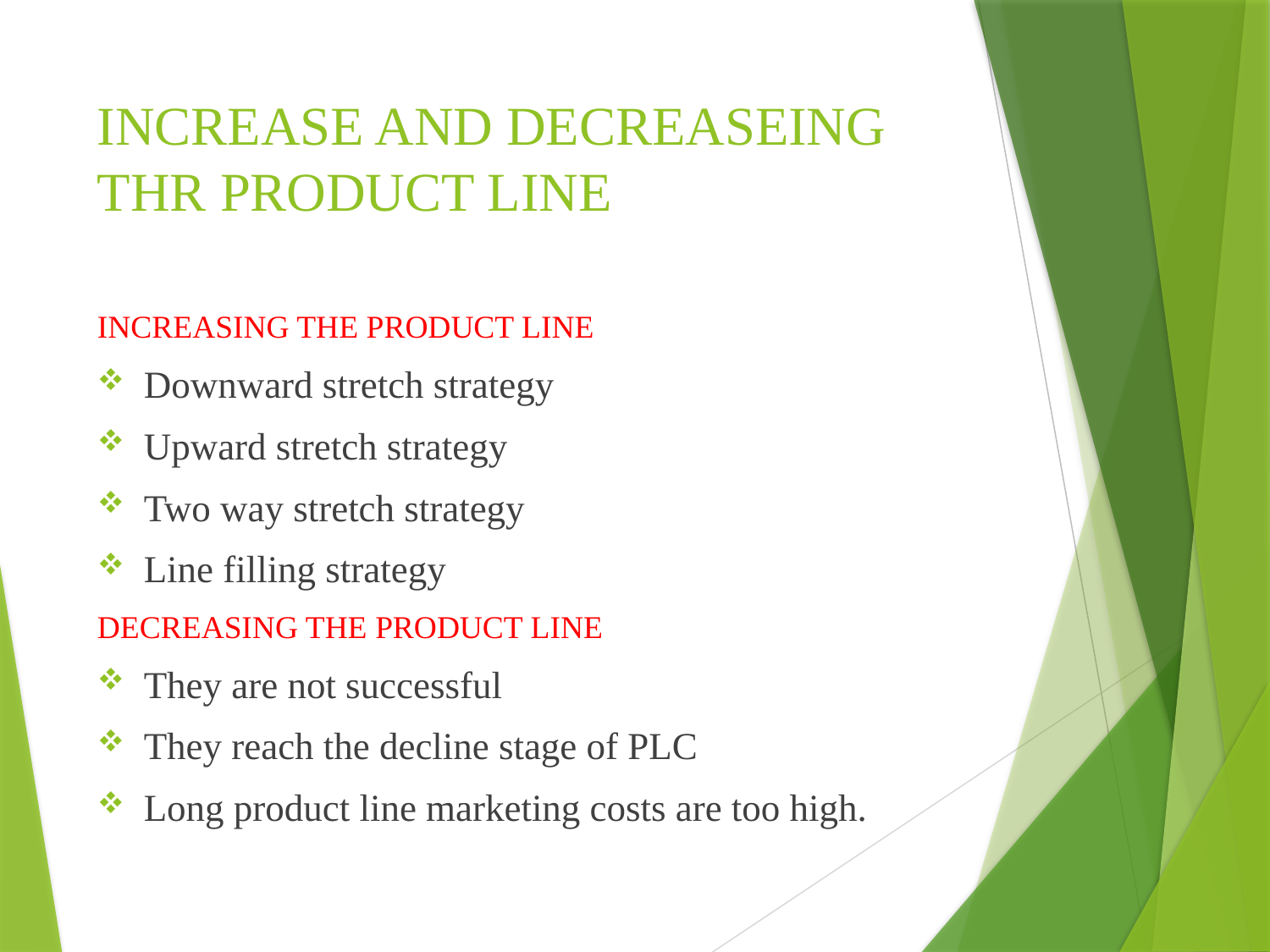

# INCREASE AND DECREASEING THR PRODUCT LINE
INCREASING THE PRODUCT LINE
Downward stretch strategy
Upward stretch strategy
Two way stretch strategy
Line filling strategy
DECREASING THE PRODUCT LINE
They are not successful
They reach the decline stage of PLC
Long product line marketing costs are too high.